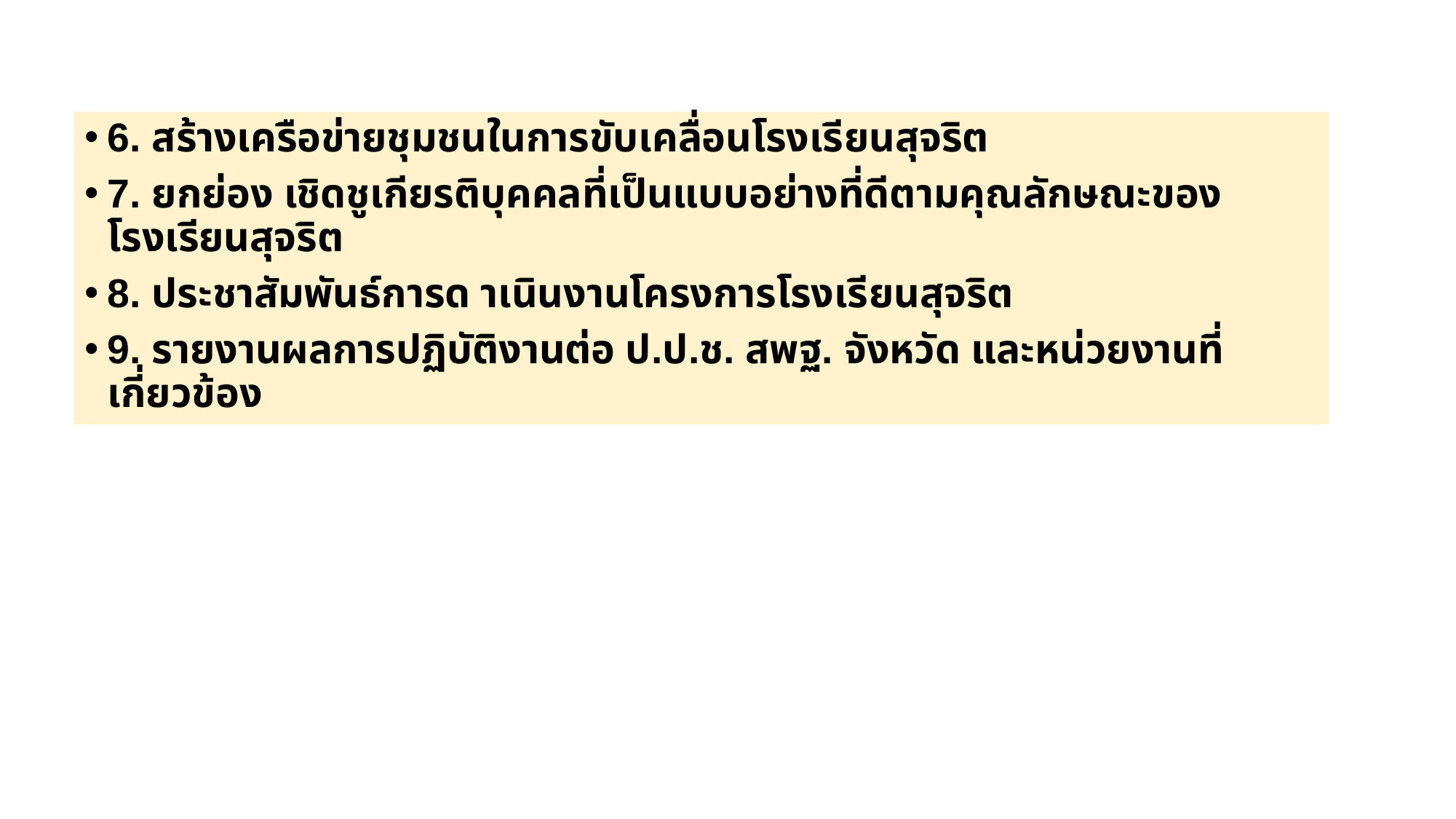

6. สร้างเครือข่ายชุมชนในการขับเคลื่อนโรงเรียนสุจริต
7. ยกย่อง เชิดชูเกียรติบุคคลที่เป็นแบบอย่างที่ดีตามคุณลักษณะของโรงเรียนสุจริต
8. ประชาสัมพันธ์การด าเนินงานโครงการโรงเรียนสุจริต
9. รายงานผลการปฏิบัติงานต่อ ป.ป.ช. สพฐ. จังหวัด และหน่วยงานที่เกี่ยวข้อง